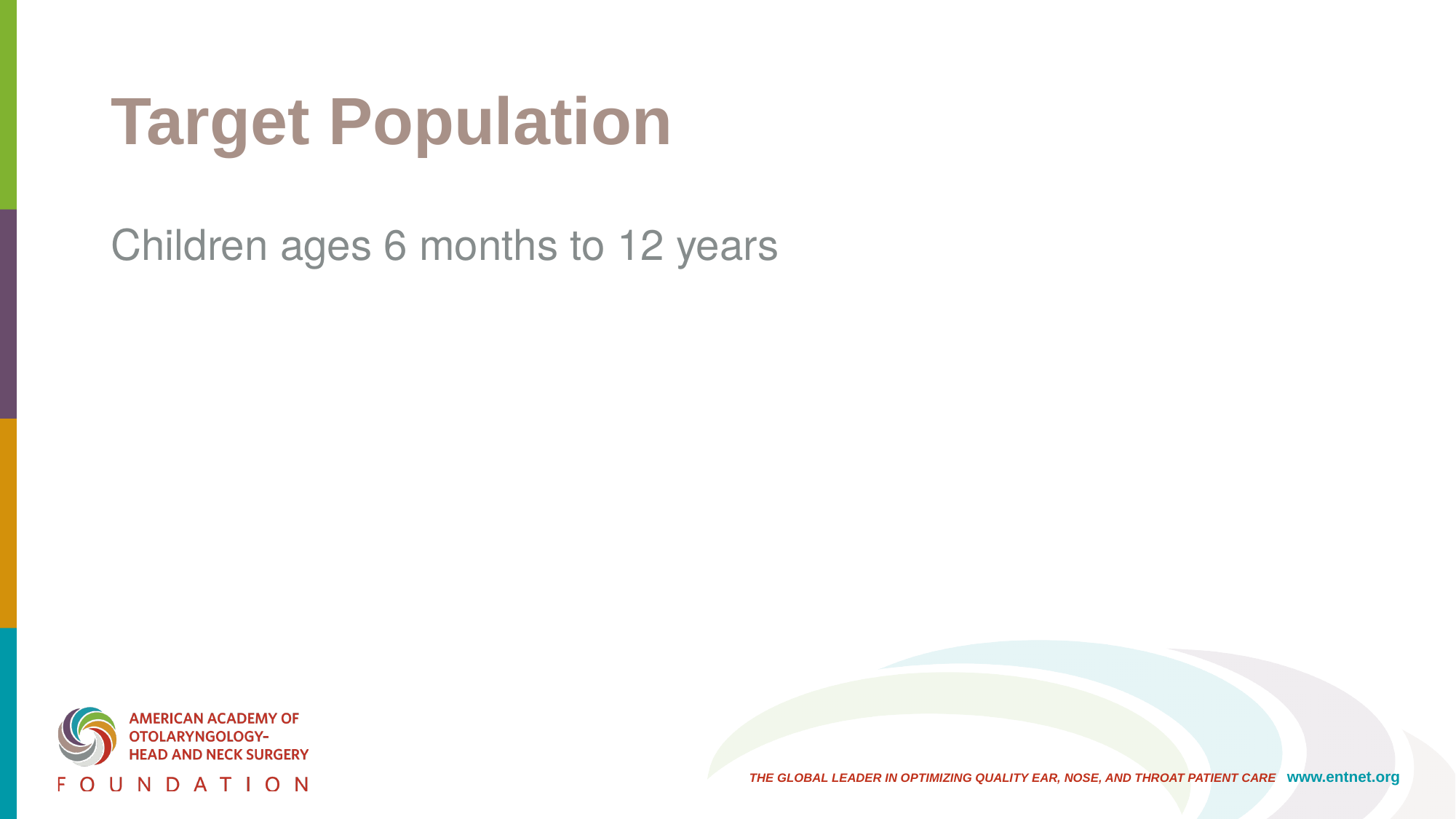

# Target Population
Children ages 6 months to 12 years